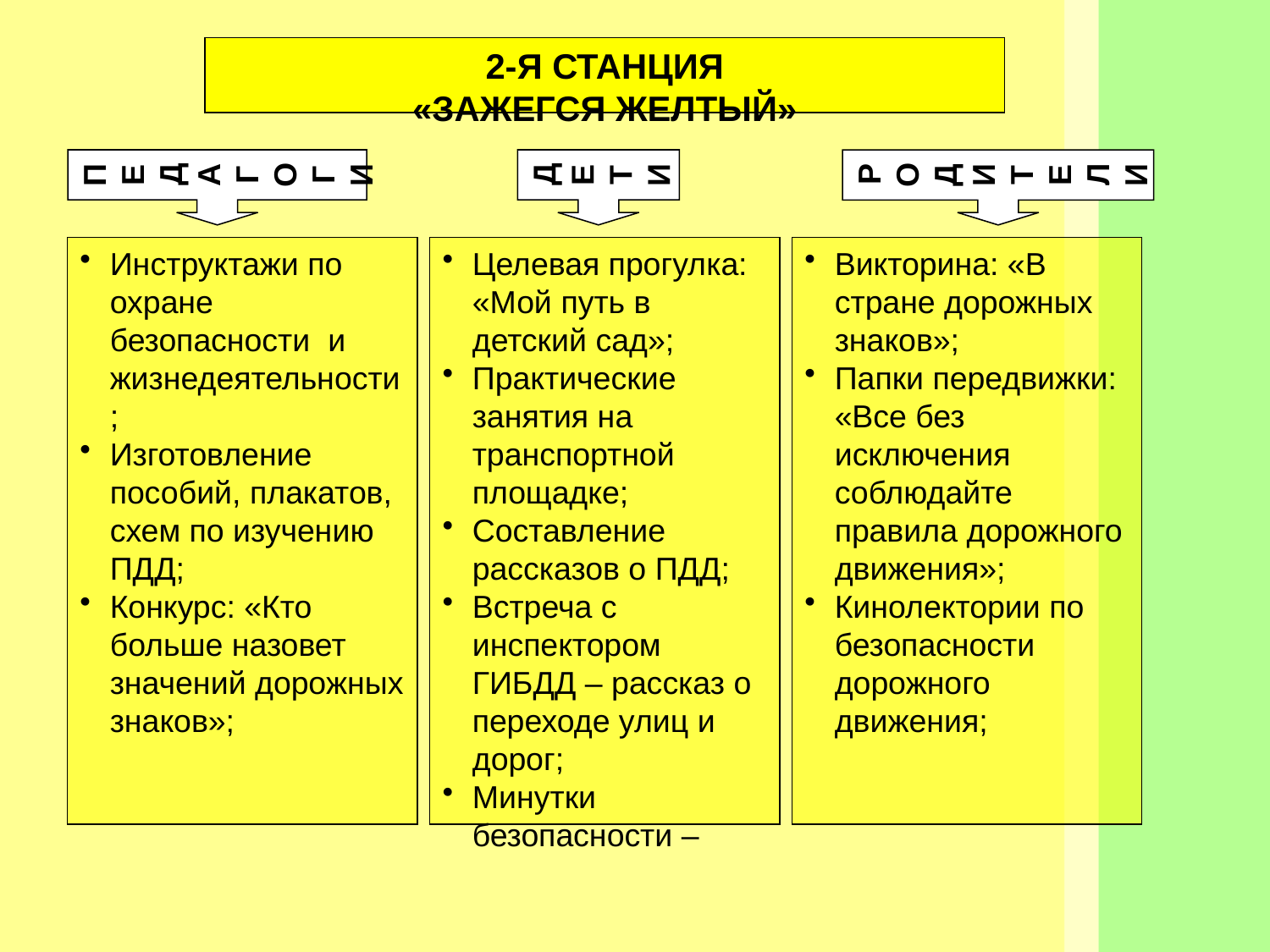

РОДИТЕЛИ

2-Я СТАНЦИЯ
«ЗАЖЕГСЯ ЖЕЛТЫЙ»
ПЕДАГОГИ
ДЕТИ
Инструктажи по охране безопасности  и жизнедеятельности;
Изготовление пособий, плакатов, схем по изучению ПДД;
Конкурс: «Кто больше назовет значений дорожных знаков»;

Целевая прогулка: «Мой путь в детский сад»;
Практические занятия на транспортной площадке;
Составление рассказов о ПДД;
Встреча с инспектором ГИБДД – рассказ о переходе улиц и дорог;
Минутки безопасности –
Викторина: «В стране дорожных знаков»;
Папки передвижки: «Все без исключения соблюдайте правила дорожного движения»;
Кинолектории по безопасности дорожного движения;